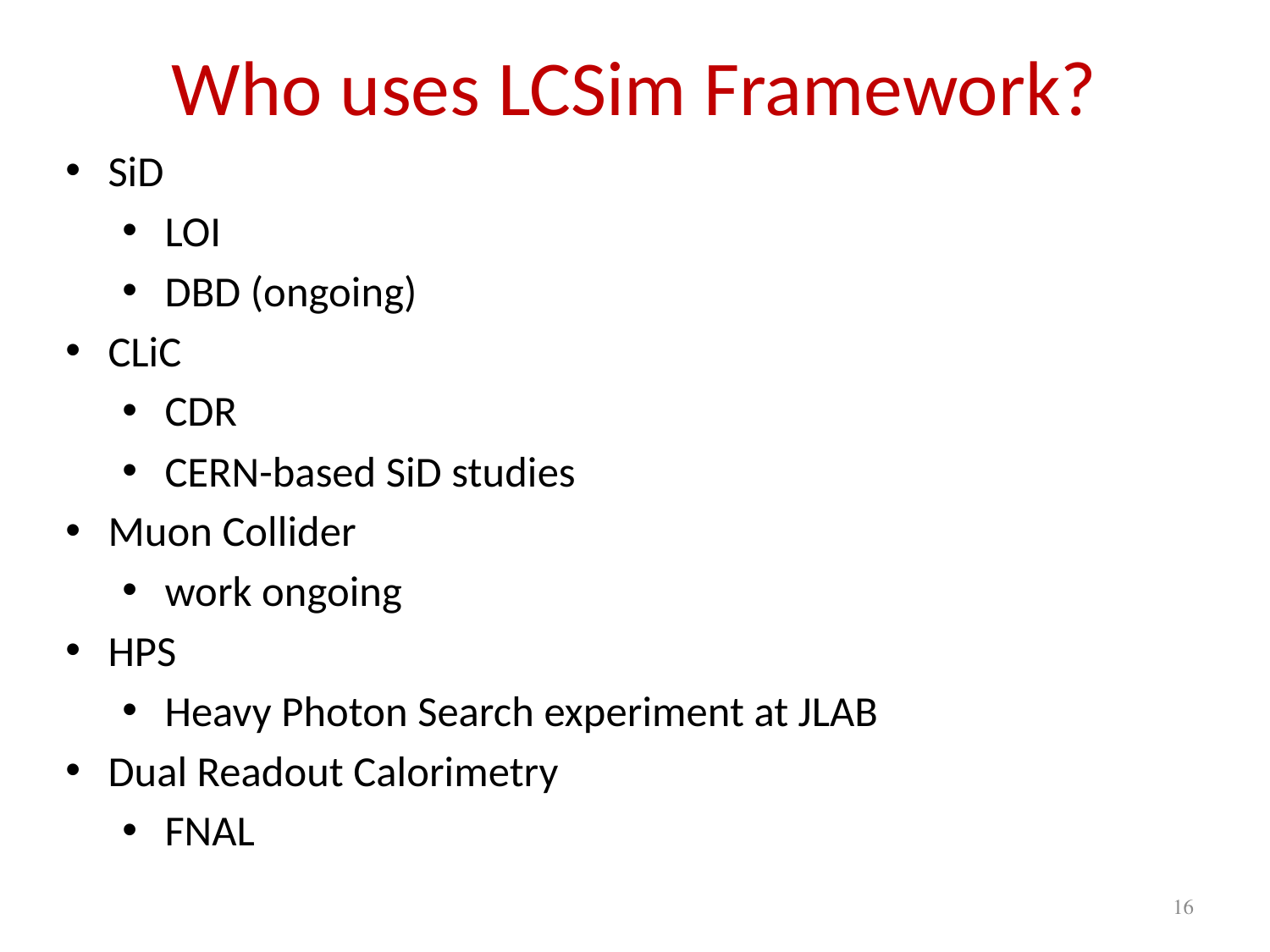

Who uses LCSim Framework?
SiD
LOI
DBD (ongoing)
CLiC
CDR
CERN-based SiD studies
Muon Collider
work ongoing
HPS
Heavy Photon Search experiment at JLAB
Dual Readout Calorimetry
FNAL

16